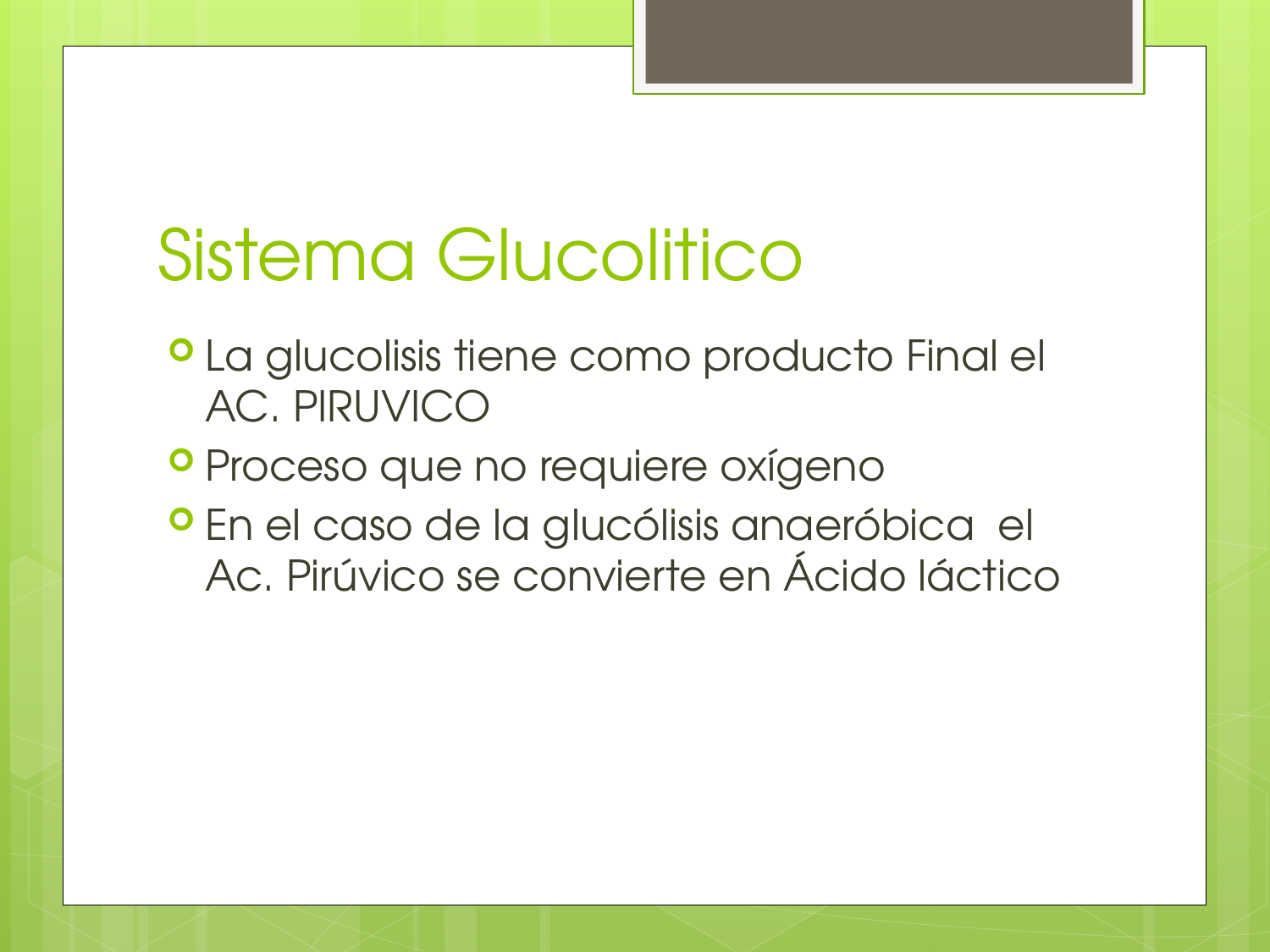

# Sistema Glucolitico
La glucolisis tiene como producto Final el AC. PIRUVICO
Proceso que no requiere oxígeno
En el caso de la glucólisis anaeróbica  el Ac. Pirúvico se convierte en Ácido láctico